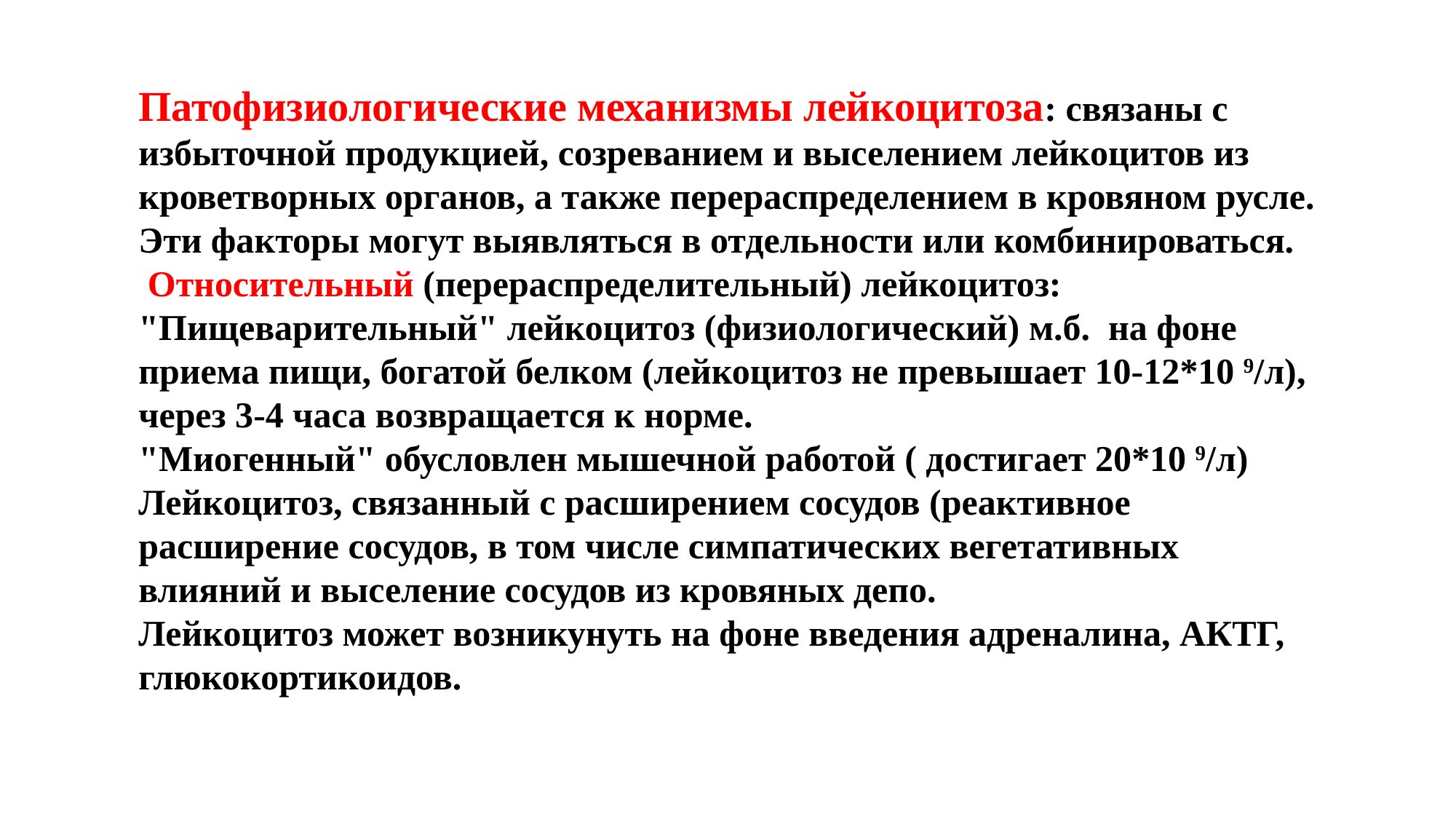

Патофизиологические механизмы лейкоцитоза: связаны с избыточной продукцией, созреванием и выселением лейкоцитов из кроветворных органов, а также перераспределением в кровяном русле. Эти факторы могут выявляться в отдельности или комбинироваться.
 Относительный (перераспределительный) лейкоцитоз:
"Пищеварительный" лейкоцитоз (физиологический) м.б.  на фоне приема пищи, богатой белком (лейкоцитоз не превышает 10-12*10 9/л), через 3-4 часа возвращается к норме.
"Миогенный" обусловлен мышечной работой ( достигает 20*10 9/л)
Лейкоцитоз, связанный с расширением сосудов (реактивное расширение сосудов, в том числе симпатических вегетативных влияний и выселение сосудов из кровяных депо.
Лейкоцитоз может возникунуть на фоне введения адреналина, АКТГ, глюкокортикоидов.